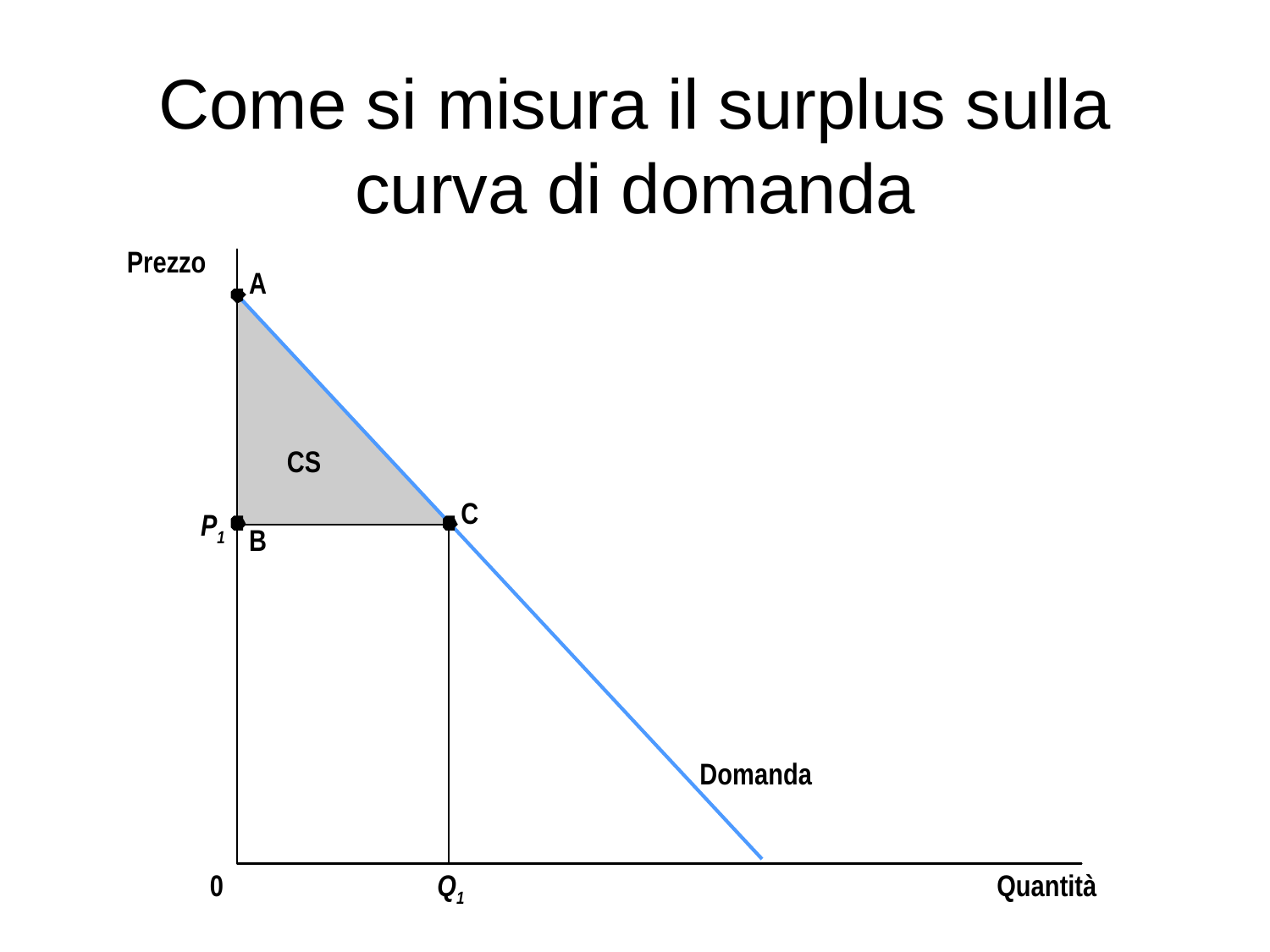

# Come si misura il surplus sulla curva di domanda
Prezzo

A

CS
C
P1

B

Domanda
0
Q1
Quantità